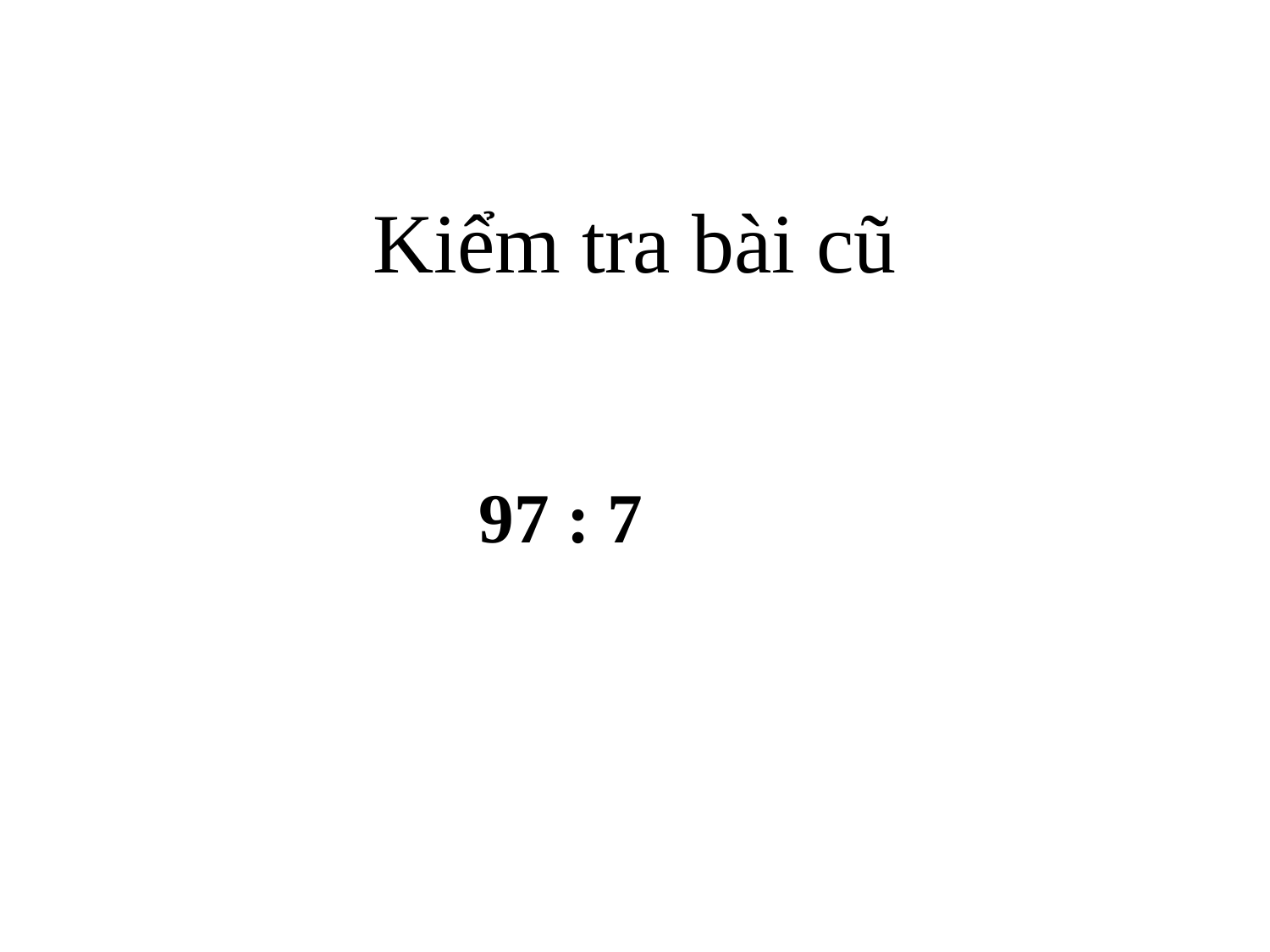

Kiểm tra bài cũ
97 : 7